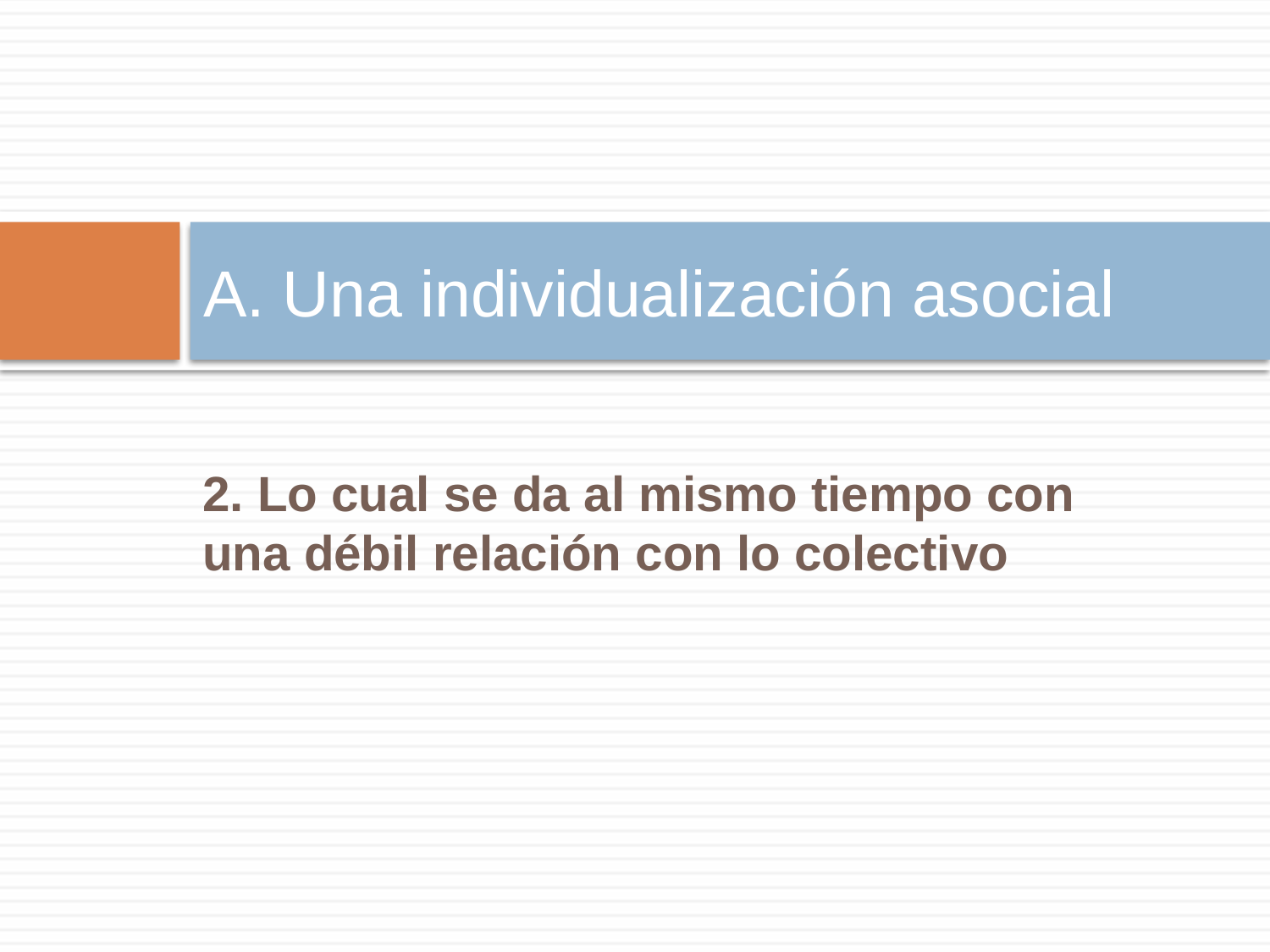

# A. Una individualización asocial
2. Lo cual se da al mismo tiempo con una débil relación con lo colectivo